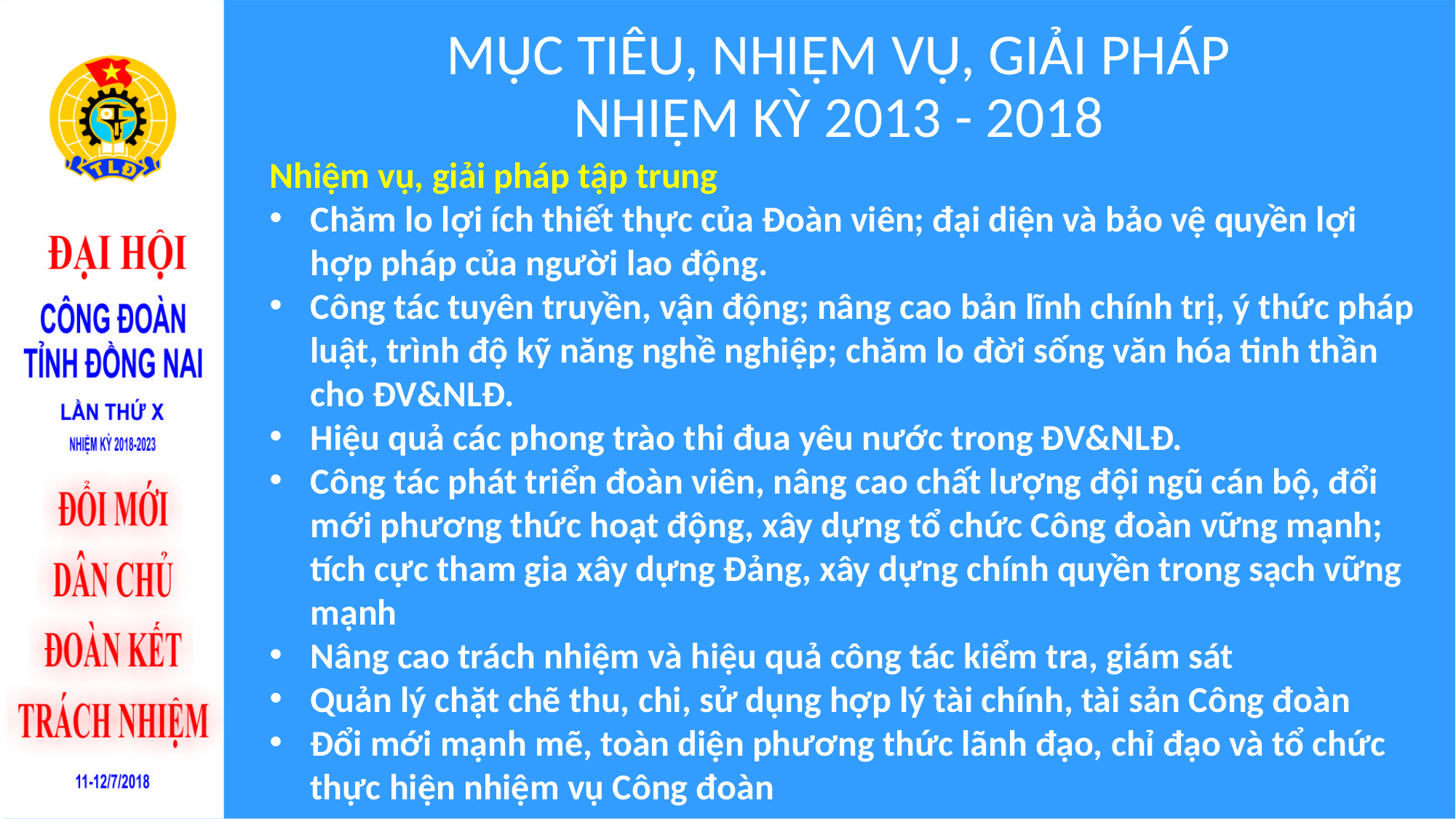

# MỤC TIÊU, NHIỆM VỤ, GIẢI PHÁP NHIỆM KỲ 2013 - 2018
Nhiệm vụ, giải pháp tập trung
Chăm lo lợi ích thiết thực của Đoàn viên; đại diện và bảo vệ quyền lợi hợp pháp của người lao động.
Công tác tuyên truyền, vận động; nâng cao bản lĩnh chính trị, ý thức pháp luật, trình độ kỹ năng nghề nghiệp; chăm lo đời sống văn hóa tinh thần cho ĐV&NLĐ.
Hiệu quả các phong trào thi đua yêu nước trong ĐV&NLĐ.
Công tác phát triển đoàn viên, nâng cao chất lượng đội ngũ cán bộ, đổi mới phương thức hoạt động, xây dựng tổ chức Công đoàn vững mạnh; tích cực tham gia xây dựng Đảng, xây dựng chính quyền trong sạch vững mạnh
Nâng cao trách nhiệm và hiệu quả công tác kiểm tra, giám sát
Quản lý chặt chẽ thu, chi, sử dụng hợp lý tài chính, tài sản Công đoàn
Đổi mới mạnh mẽ, toàn diện phương thức lãnh đạo, chỉ đạo và tổ chức thực hiện nhiệm vụ Công đoàn